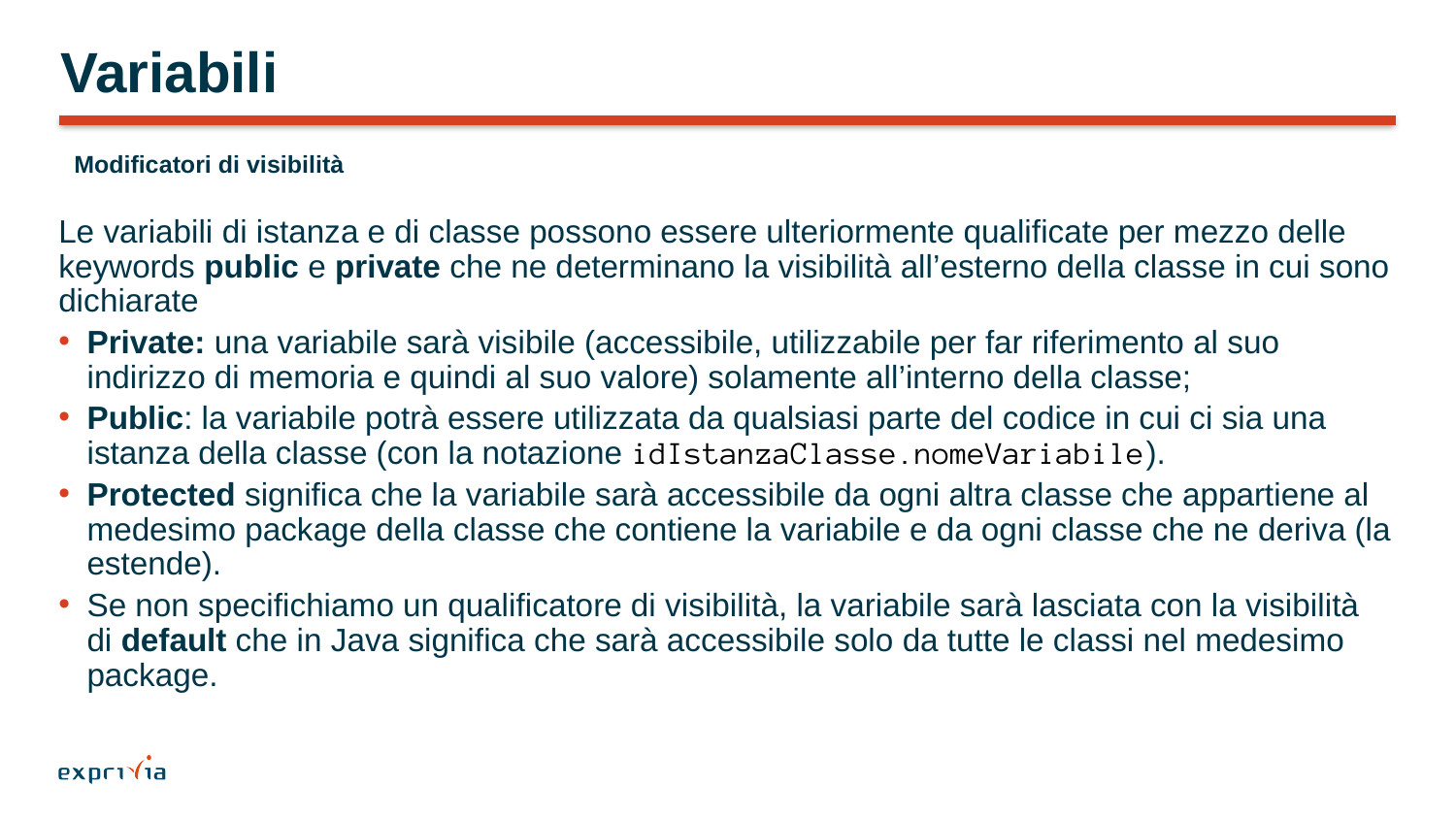

# Variabili
Modificatori di visibilità
Le variabili di istanza e di classe possono essere ulteriormente qualificate per mezzo delle keywords public e private che ne determinano la visibilità all’esterno della classe in cui sono dichiarate
Private: una variabile sarà visibile (accessibile, utilizzabile per far riferimento al suo indirizzo di memoria e quindi al suo valore) solamente all’interno della classe;
Public: la variabile potrà essere utilizzata da qualsiasi parte del codice in cui ci sia una istanza della classe (con la notazione idIstanzaClasse.nomeVariabile).
Protected significa che la variabile sarà accessibile da ogni altra classe che appartiene al medesimo package della classe che contiene la variabile e da ogni classe che ne deriva (la estende).
Se non specifichiamo un qualificatore di visibilità, la variabile sarà lasciata con la visibilità di default che in Java significa che sarà accessibile solo da tutte le classi nel medesimo package.